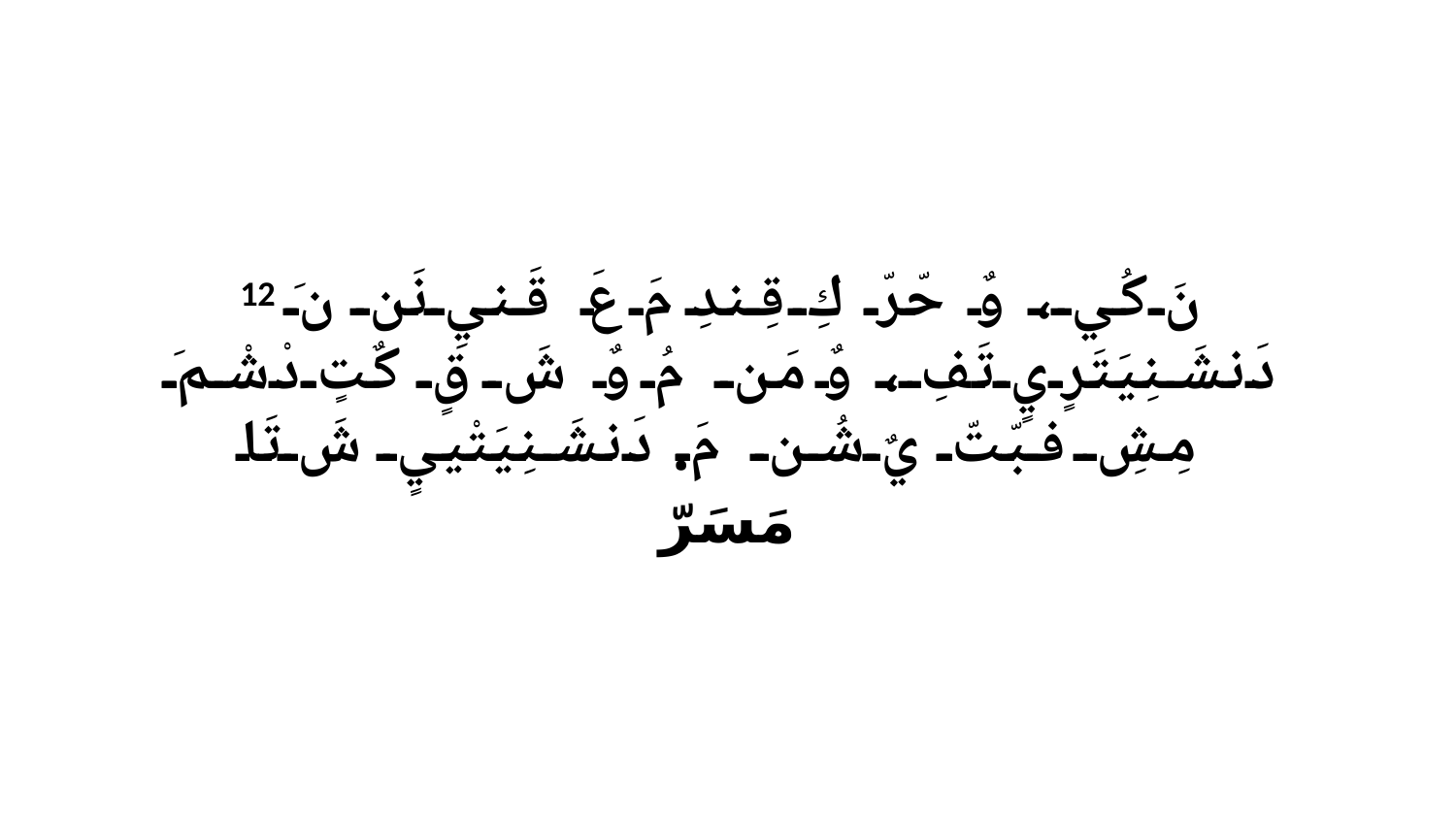

12 نَ كُي، وٌ حّرّ كِ قِندِ مَ عَ قَنيِ نَن نَ دَنشَنِيَتَرٍيٍ تَفِ، وٌ مَن مُ وٌ شَ قٍ كٌتٍ دْشْمَ مِشِ فبّتّ يٌ شُن مَ.دَنشَنِيَتْييٍ شَ تَا مَسَرّ